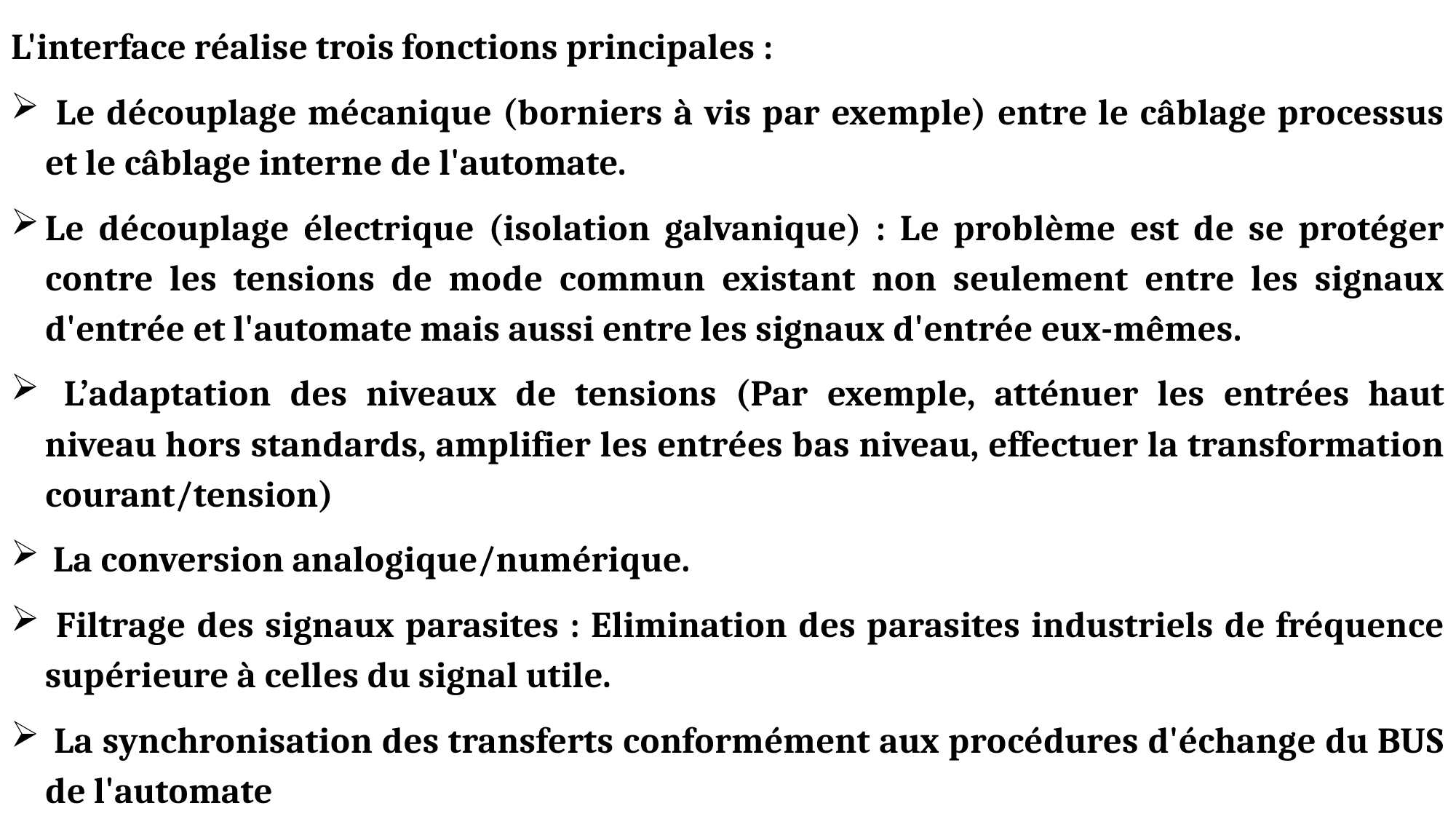

L'interface réalise trois fonctions principales :
 Le découplage mécanique (borniers à vis par exemple) entre le câblage processus et le câblage interne de l'automate.
Le découplage électrique (isolation galvanique) : Le problème est de se protéger contre les tensions de mode commun existant non seulement entre les signaux d'entrée et l'automate mais aussi entre les signaux d'entrée eux-mêmes.
 L’adaptation des niveaux de tensions (Par exemple, atténuer les entrées haut niveau hors standards, amplifier les entrées bas niveau, effectuer la transformation courant/tension)
 La conversion analogique/numérique.
 Filtrage des signaux parasites : Elimination des parasites industriels de fréquence supérieure à celles du signal utile.
 La synchronisation des transferts conformément aux procédures d'échange du BUS de l'automate